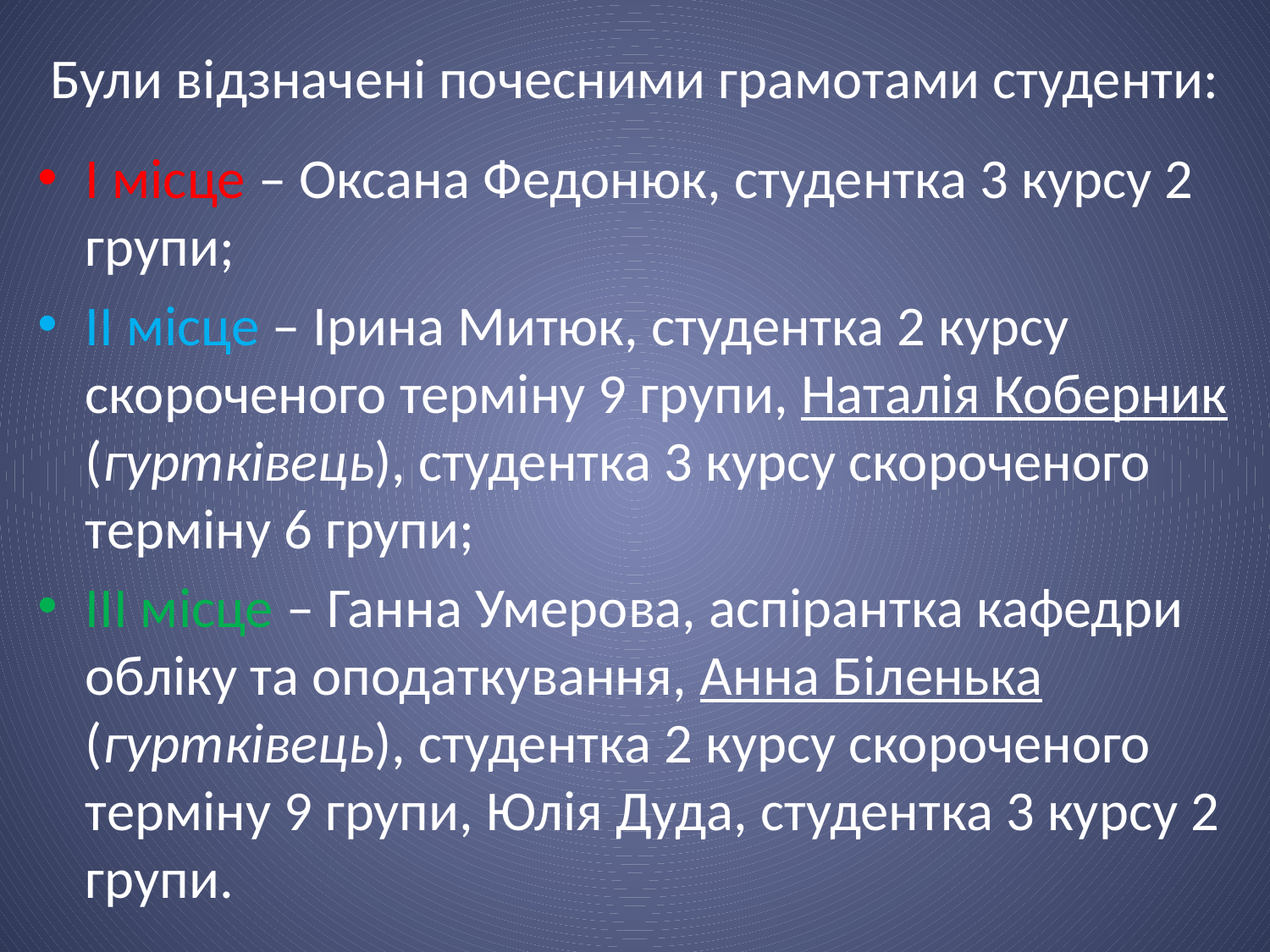

# Були відзначені почесними грамотами студенти:
І місце – Оксана Федонюк, студентка 3 курсу 2 групи;
ІІ місце – Ірина Митюк, студентка 2 курсу скороченого терміну 9 групи, Наталія Коберник (гуртківець), студентка 3 курсу скороченого терміну 6 групи;
ІІІ місце – Ганна Умерова, аспірантка кафедри обліку та оподаткування, Анна Біленька (гуртківець), студентка 2 курсу скороченого терміну 9 групи, Юлія Дуда, студентка 3 курсу 2 групи.